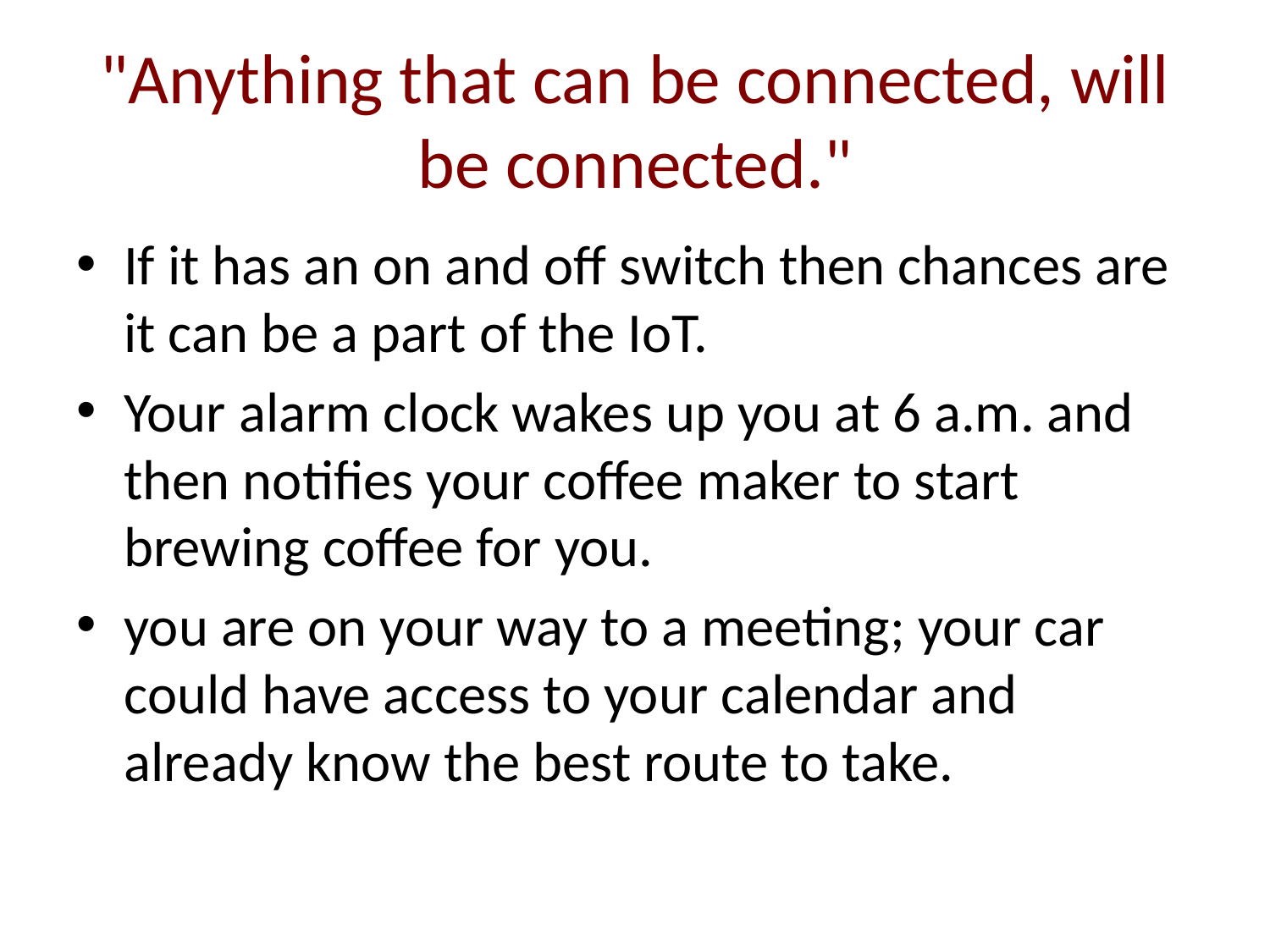

# "Anything that can be connected, will be connected."
If it has an on and off switch then chances are it can be a part of the IoT.
Your alarm clock wakes up you at 6 a.m. and then notifies your coffee maker to start brewing coffee for you.
you are on your way to a meeting; your car could have access to your calendar and already know the best route to take.